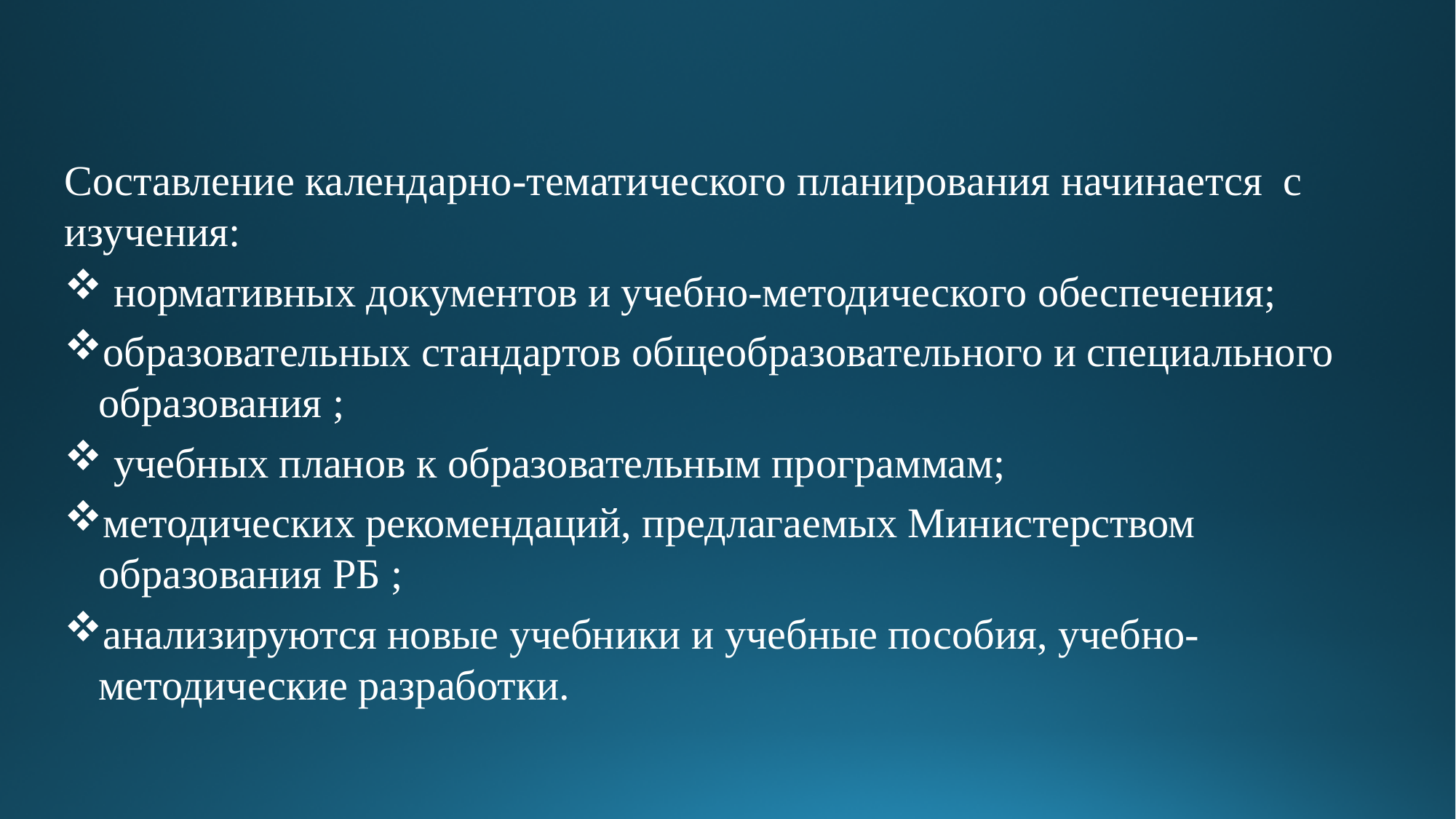

Составление календарно-тематического планирования начинается  с изучения:
 нормативных документов и учебно-методического обеспечения;
образовательных стандартов общеобразовательного и специального образования ;
 учебных планов к образовательным программам;
методических рекомендаций, предлагаемых Министерством образования РБ ;
анализируются новые учебники и учебные пособия, учебно-методические разработки.